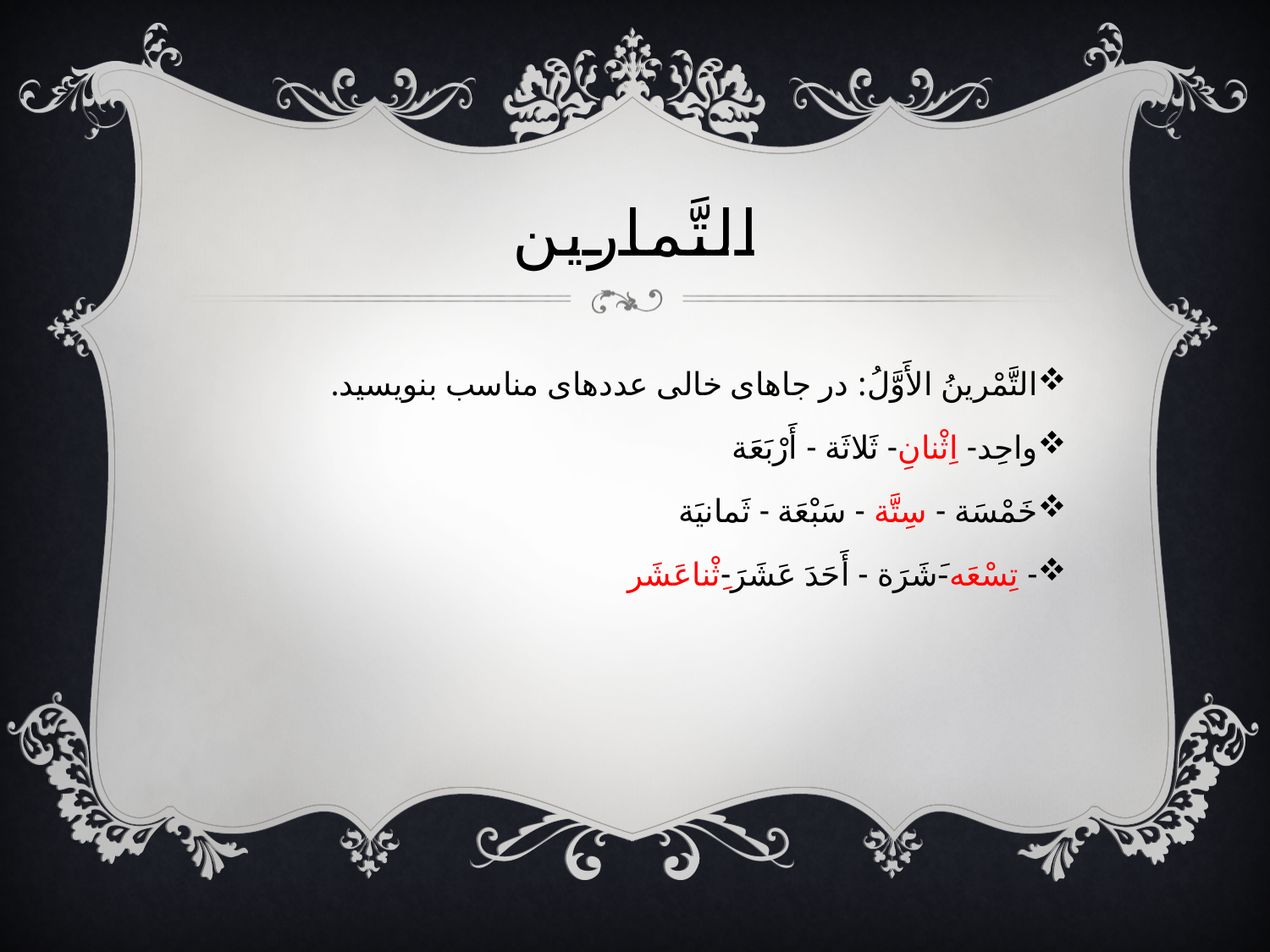

# التَّمارين
التَّمْرينُ الأَوَّلُ: در جاهای خالی عددهای مناسب بنويسيد.
واحِد- اِثْنانِ- ثَلاثَة - أَرْبَعَة
خَمْسَة - سِتَّة - سَبْعَة - ثَمانيَة
- تِسْعَه-َشَرَة - أَحَدَ عَشَرَ-ِثْناعَشَر